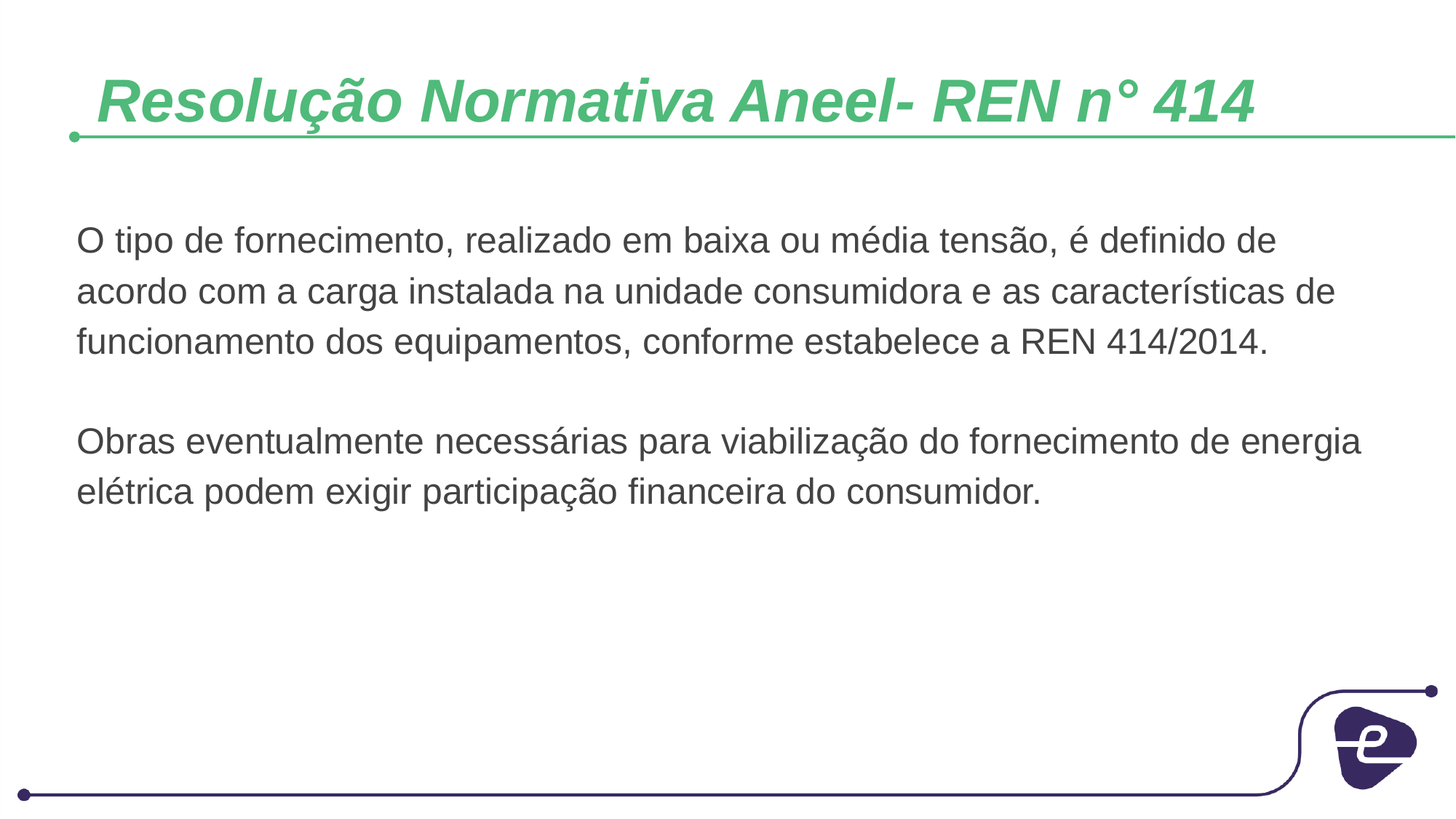

# Resolução Normativa Aneel- REN n° 414
O tipo de fornecimento, realizado em baixa ou média tensão, é definido de acordo com a carga instalada na unidade consumidora e as características de funcionamento dos equipamentos, conforme estabelece a REN 414/2014.

Obras eventualmente necessárias para viabilização do fornecimento de energia elétrica podem exigir participação financeira do consumidor.